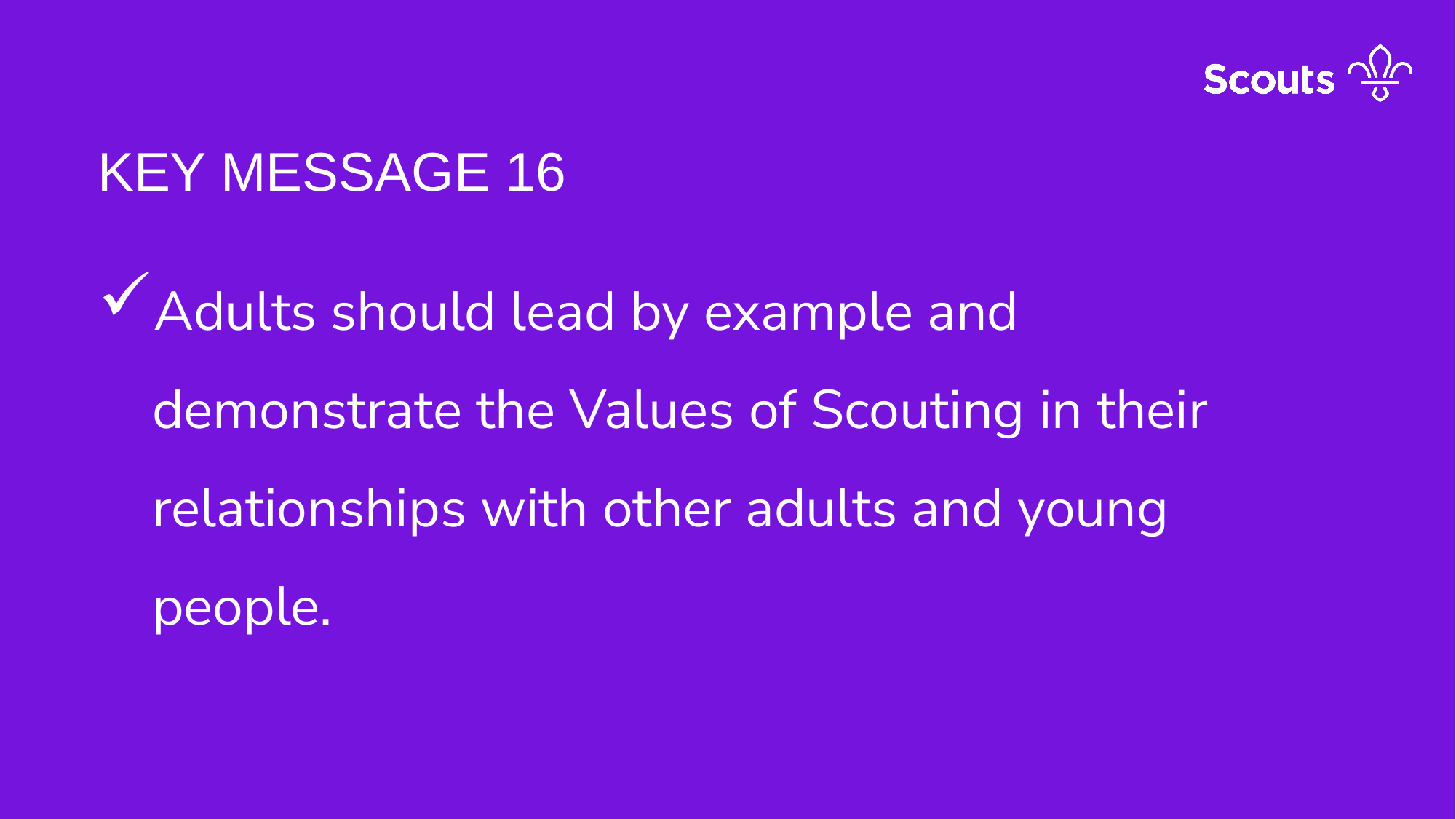

KEY MESSAGE 16

Adults should lead by example and demonstrate the Values of Scouting in their relationships with other adults and young people.